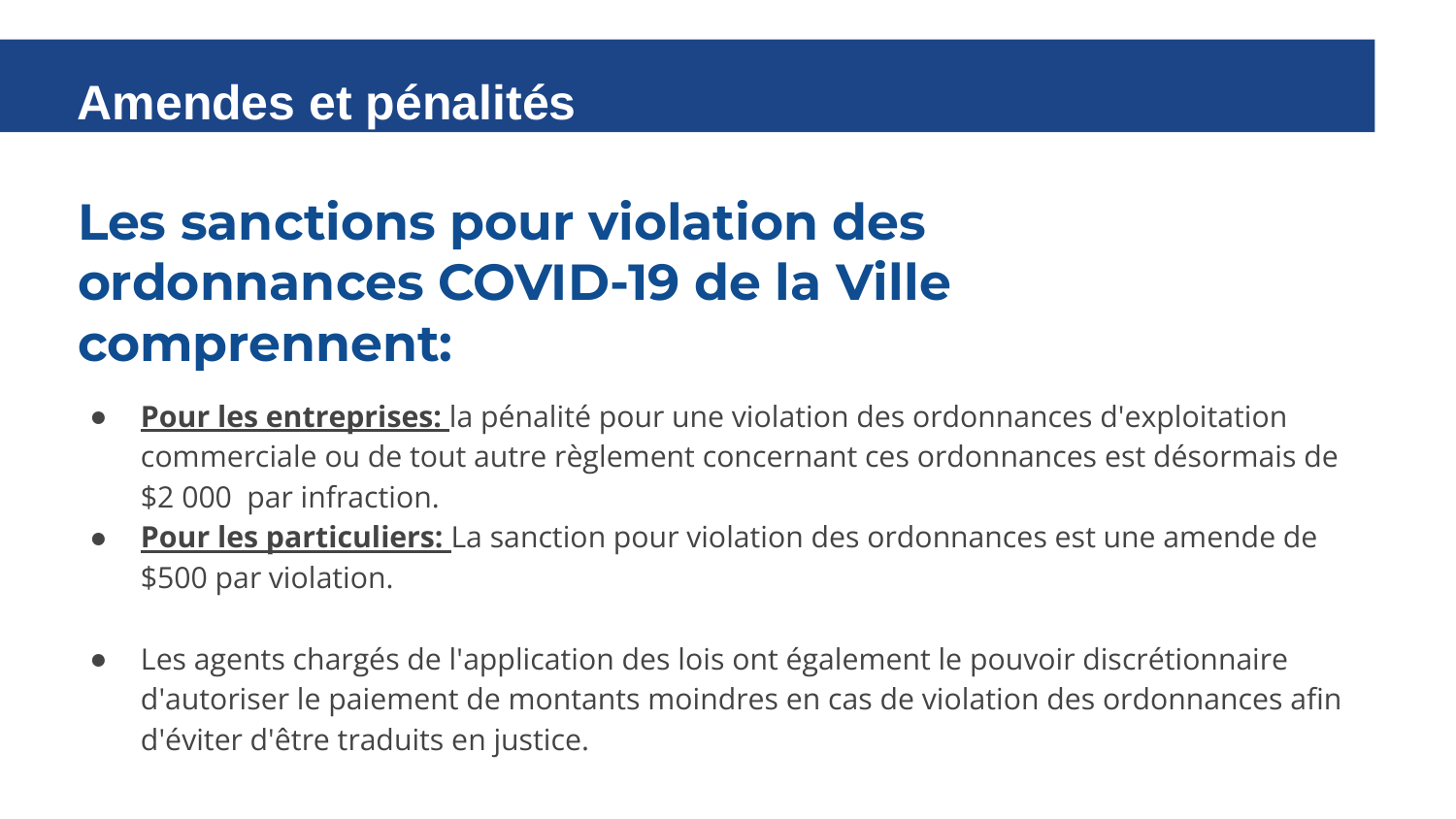

Amendes et pénalités

Les sanctions pour violation des ordonnances COVID-19 de la Ville comprennent:

Pour les entreprises: la pénalité pour une violation des ordonnances d'exploitation commerciale ou de tout autre règlement concernant ces ordonnances est désormais de $2 000  par infraction.
Pour les particuliers: La sanction pour violation des ordonnances est une amende de $500 par violation.

Les agents chargés de l'application des lois ont également le pouvoir discrétionnaire d'autoriser le paiement de montants moindres en cas de violation des ordonnances afin d'éviter d'être traduits en justice.